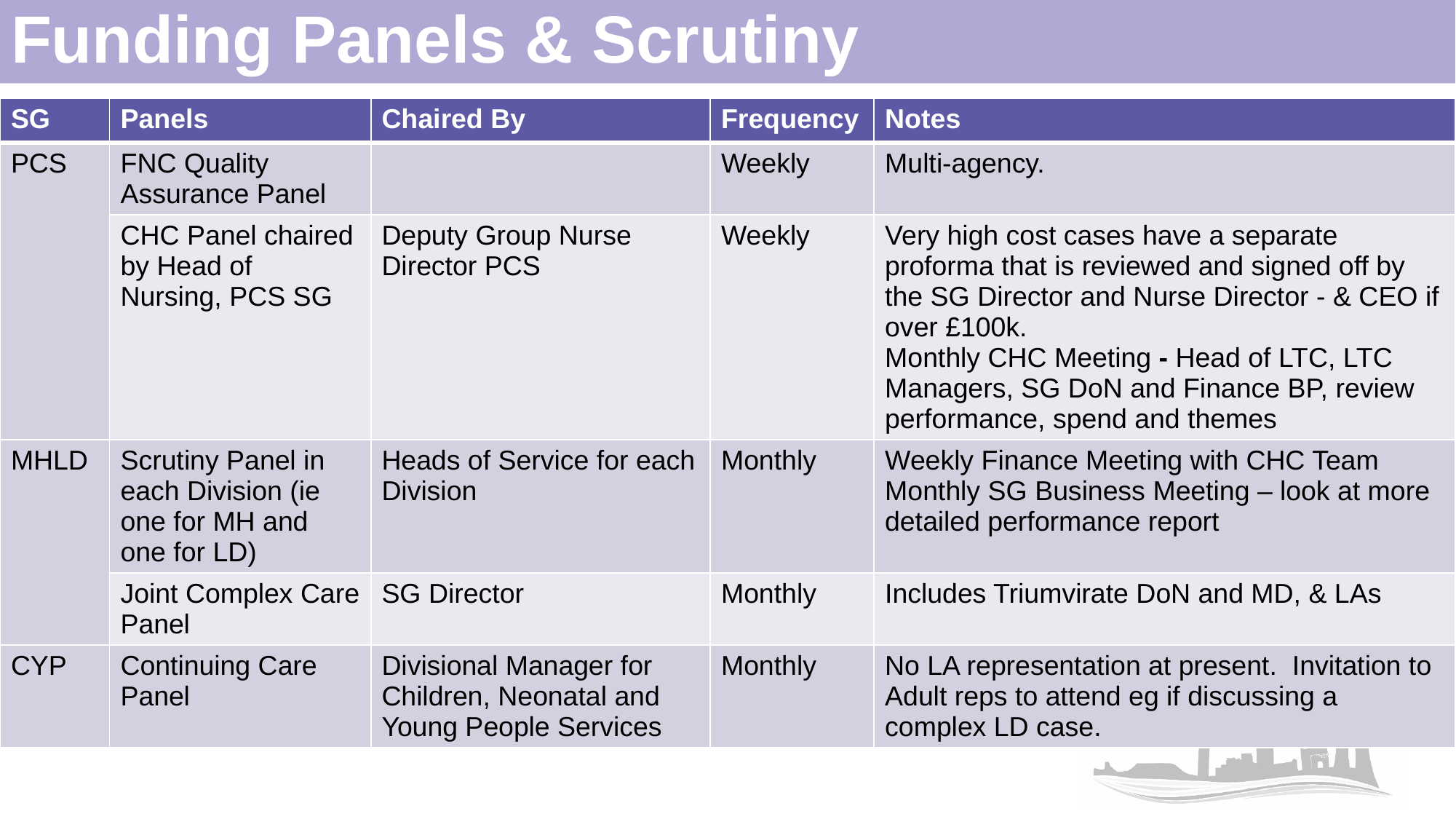

# Funding Panels & Scrutiny
| SG | Panels | Chaired By | Frequency | Notes |
| --- | --- | --- | --- | --- |
| PCS | FNC Quality Assurance Panel |  | Weekly | Multi-agency. |
|  | CHC Panel chaired by Head of Nursing, PCS SG | Deputy Group Nurse Director PCS | Weekly | Very high cost cases have a separate proforma that is reviewed and signed off by the SG Director and Nurse Director - & CEO if over £100k. Monthly CHC Meeting - Head of LTC, LTC Managers, SG DoN and Finance BP, review performance, spend and themes |
| MHLD | Scrutiny Panel in each Division (ie one for MH and one for LD) | Heads of Service for each Division | Monthly | Weekly Finance Meeting with CHC Team Monthly SG Business Meeting – look at more detailed performance report |
|  | Joint Complex Care Panel | SG Director | Monthly | Includes Triumvirate DoN and MD, & LAs |
| CYP | Continuing Care Panel | Divisional Manager for Children, Neonatal and Young People Services | Monthly | No LA representation at present. Invitation to Adult reps to attend eg if discussing a complex LD case. |